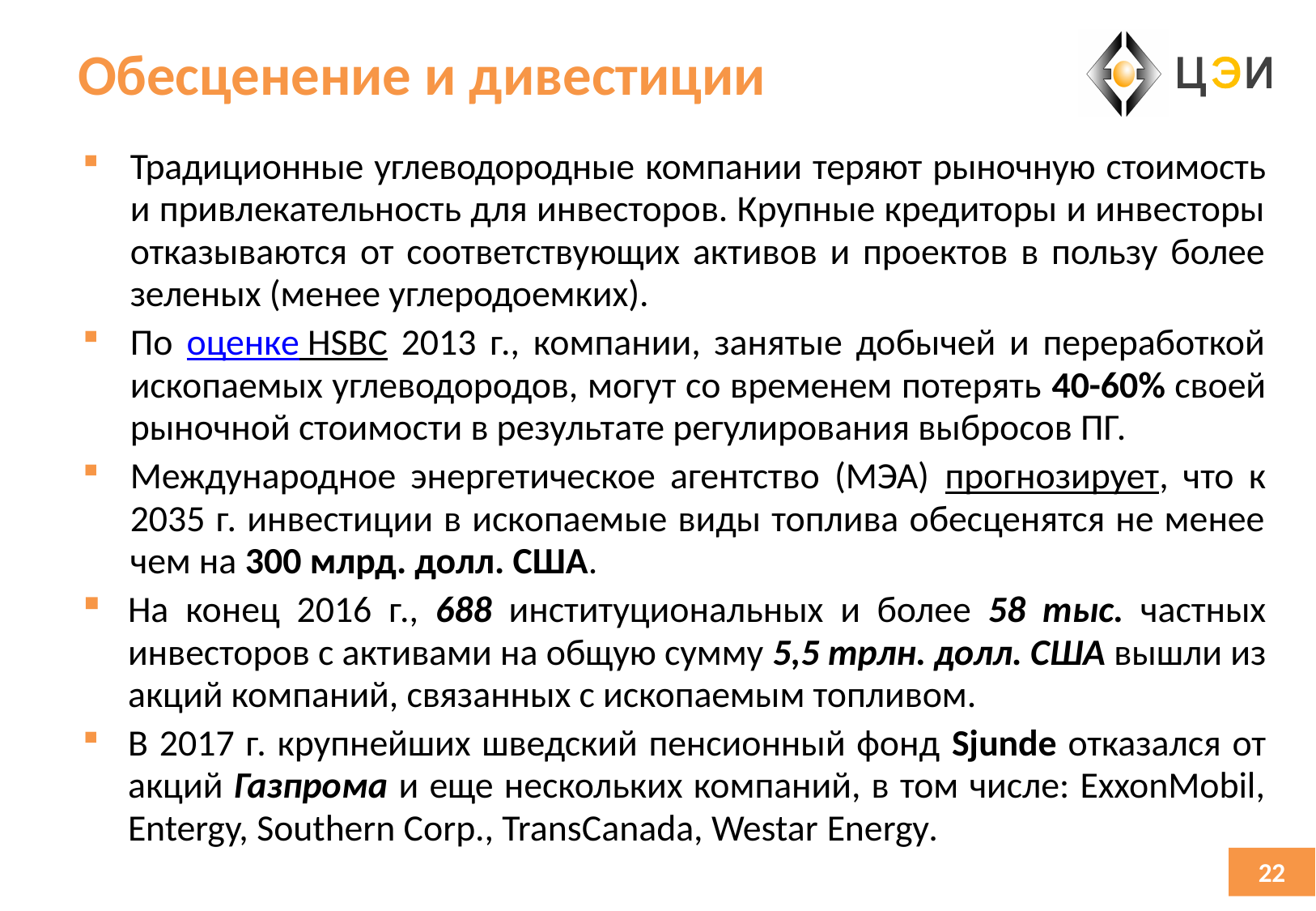

# Обесценение и дивестиции
Традиционные углеводородные компании теряют рыночную стоимость и привлекательность для инвесторов. Крупные кредиторы и инвесторы отказываются от соответствующих активов и проектов в пользу более зеленых (менее углеродоемких).
По оценке HSBC 2013 г., компании, занятые добычей и переработкой ископаемых углеводородов, могут со временем потерять 40-60% своей рыночной стоимости в результате регулирования выбросов ПГ.
Международное энергетическое агентство (МЭА) прогнозирует, что к 2035 г. инвестиции в ископаемые виды топлива обесценятся не менее чем на 300 млрд. долл. США.
На конец 2016 г., 688 институциональных и более 58 тыс. частных инвесторов с активами на общую сумму 5,5 трлн. долл. США вышли из акций компаний, связанных с ископаемым топливом.
В 2017 г. крупнейших шведский пенсионный фонд Sjunde отказался от акций Газпрома и еще нескольких компаний, в том числе: ExxonMobil, Entergy, Southern Corp., TransCanada, Westar Energy.